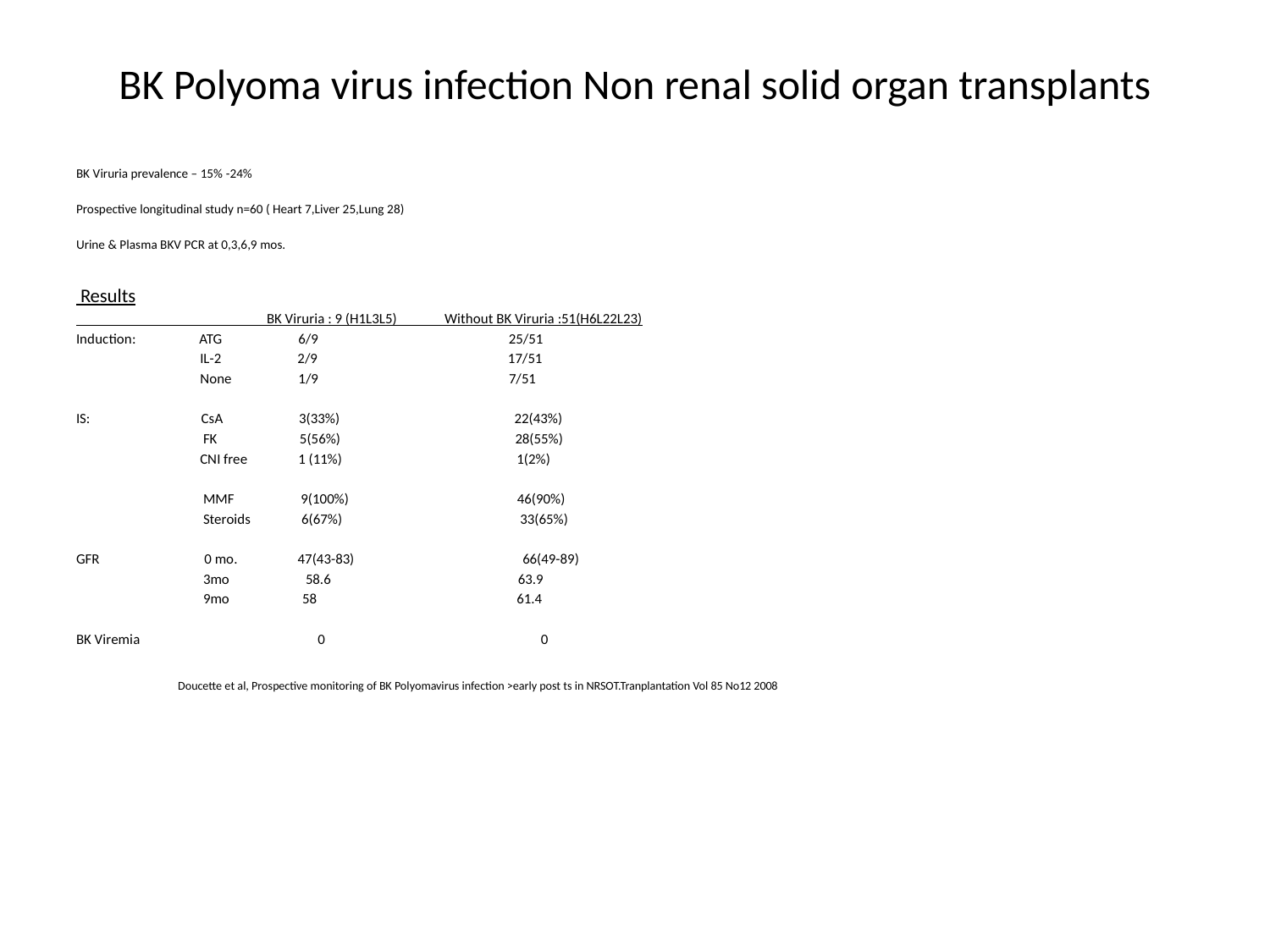

# BK Polyoma virus infection Non renal solid organ transplants
BK Viruria prevalence – 15% -24%

Prospective longitudinal study n=60 ( Heart 7,Liver 25,Lung 28)

Urine & Plasma BKV PCR at 0,3,6,9 mos.

 Results
                                                            BK Viruria : 9 (H1L3L5)               Without BK Viruria :51(H6L22L23)
Induction:                    ATG                        6/9                                                            25/51
                                       IL-2                        2/9                                                            17/51
                                       None                     1/9                                                            7/51

IS:                                   CsA                        3(33%)                                                       22(43%)
                                        FK                          5(56%)                                                       28(55%)
                                       CNI free                1 (11%)                                                       1(2%)

                                        MMF                     9(100%)                                                     46(90%)
                                        Steroids                6(67%)                                                        33(65%)

GFR                                 0 mo.                   47(43-83)                                                     66(49-89)
                                        3mo                        58.6                                                           63.9
                                        9mo                       58                                                               61.4

BK Viremia                                                        0                                                                    0

                                     Doucette et al, Prospective monitoring of BK Polyomavirus infection >early post ts in NRSOT.Tranplantation Vol 85 No12 2008